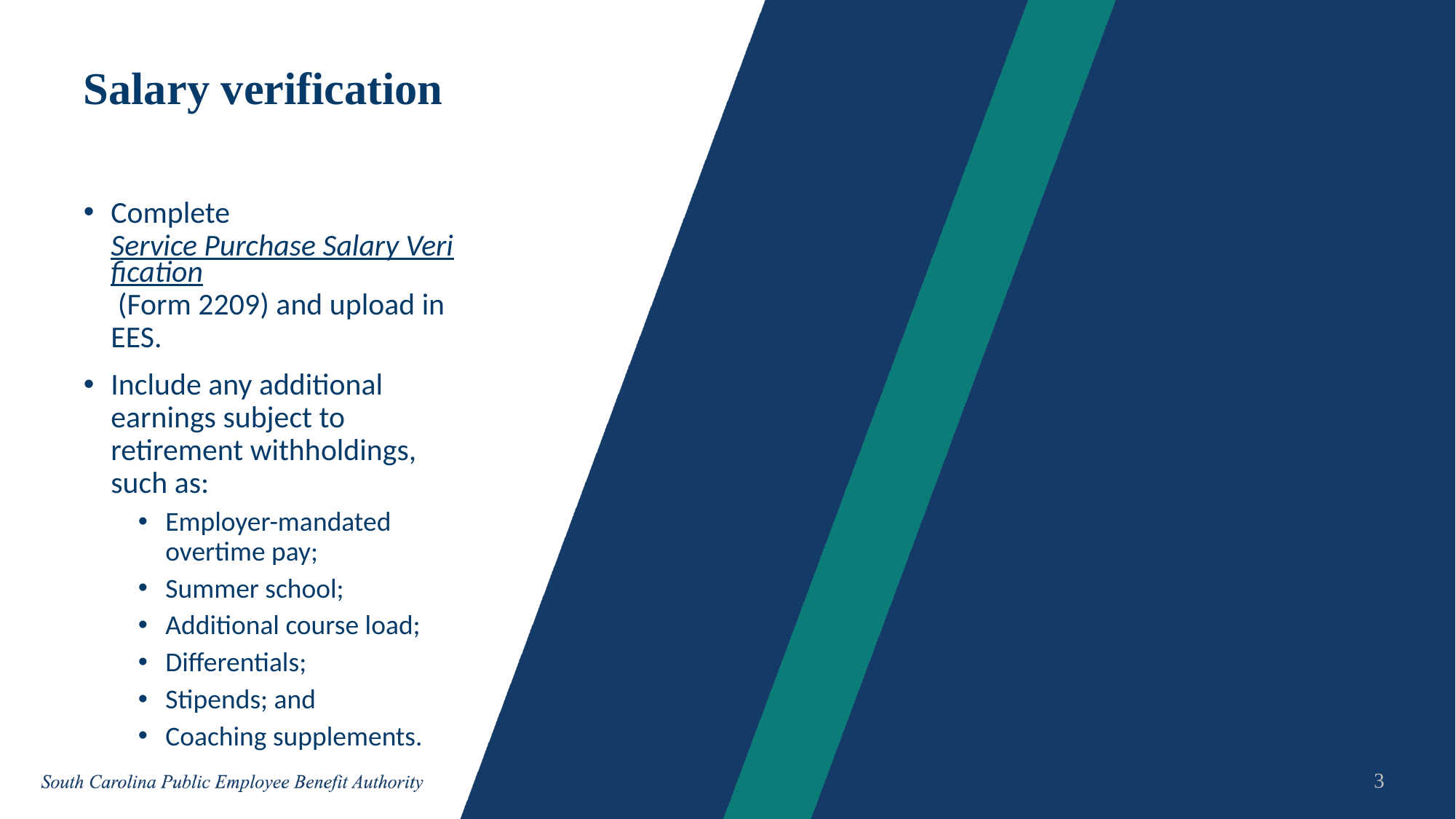

# Salary verification
Complete Service Purchase Salary Verification (Form 2209) and upload in EES.
Include any additional earnings subject to retirement withholdings, such as:
Employer-mandated overtime pay;
Summer school;
Additional course load;
Differentials;
Stipends; and
Coaching supplements.
3